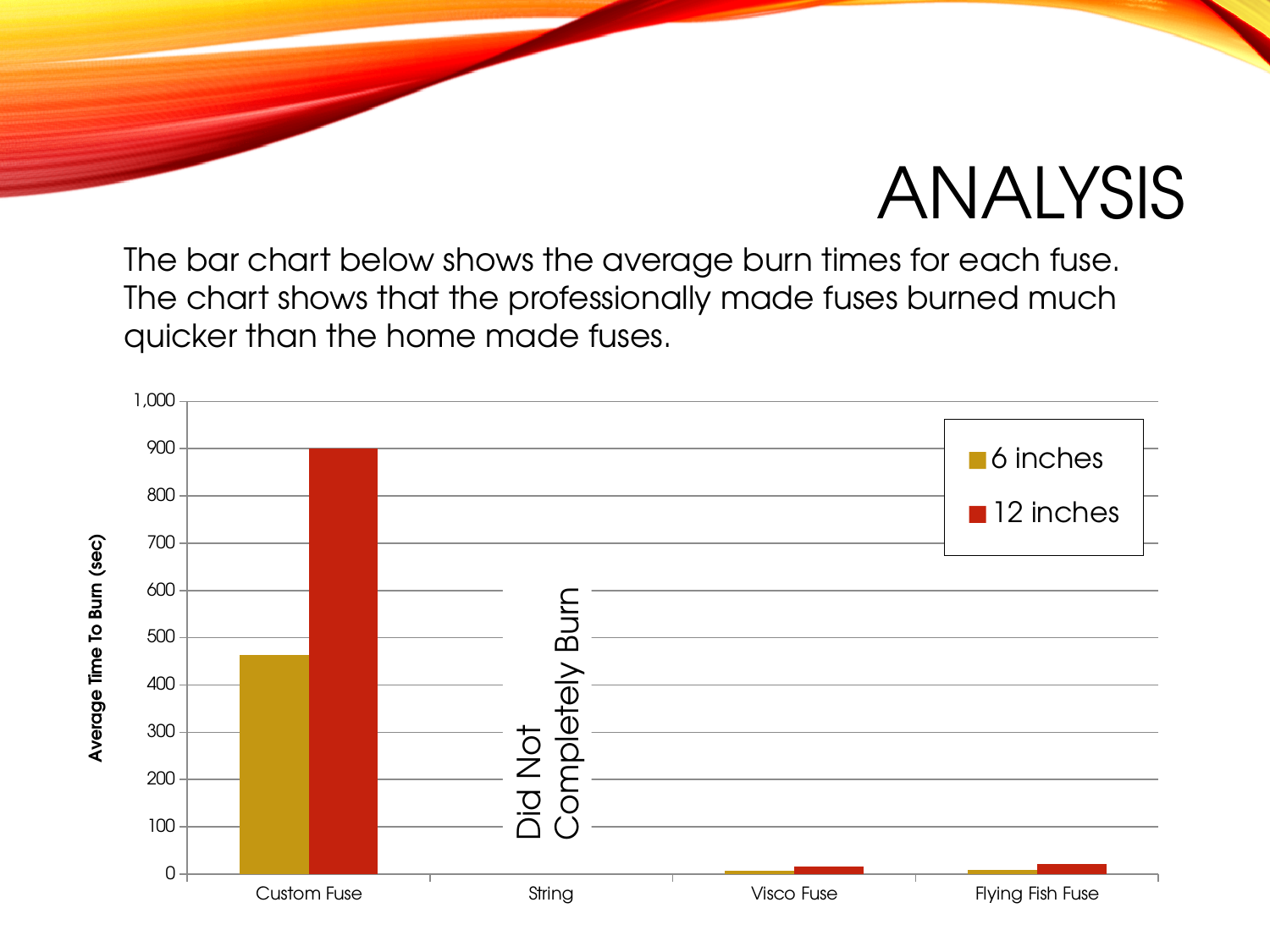

# Analysis
The bar chart below shows the average burn times for each fuse.
The chart shows that the professionally made fuses burned much
quicker than the home made fuses.

### Chart

| Category | 6 inches | 12 inches |
|---|---|---|
| Custom Fuse | 464.0 | 901.0 |
| String | None | None |
| Visco Fuse | 8.0 | 15.75 |
| Flying Fish Fuse | 9.0 | 20.75 |
Did Not
Completely Burn